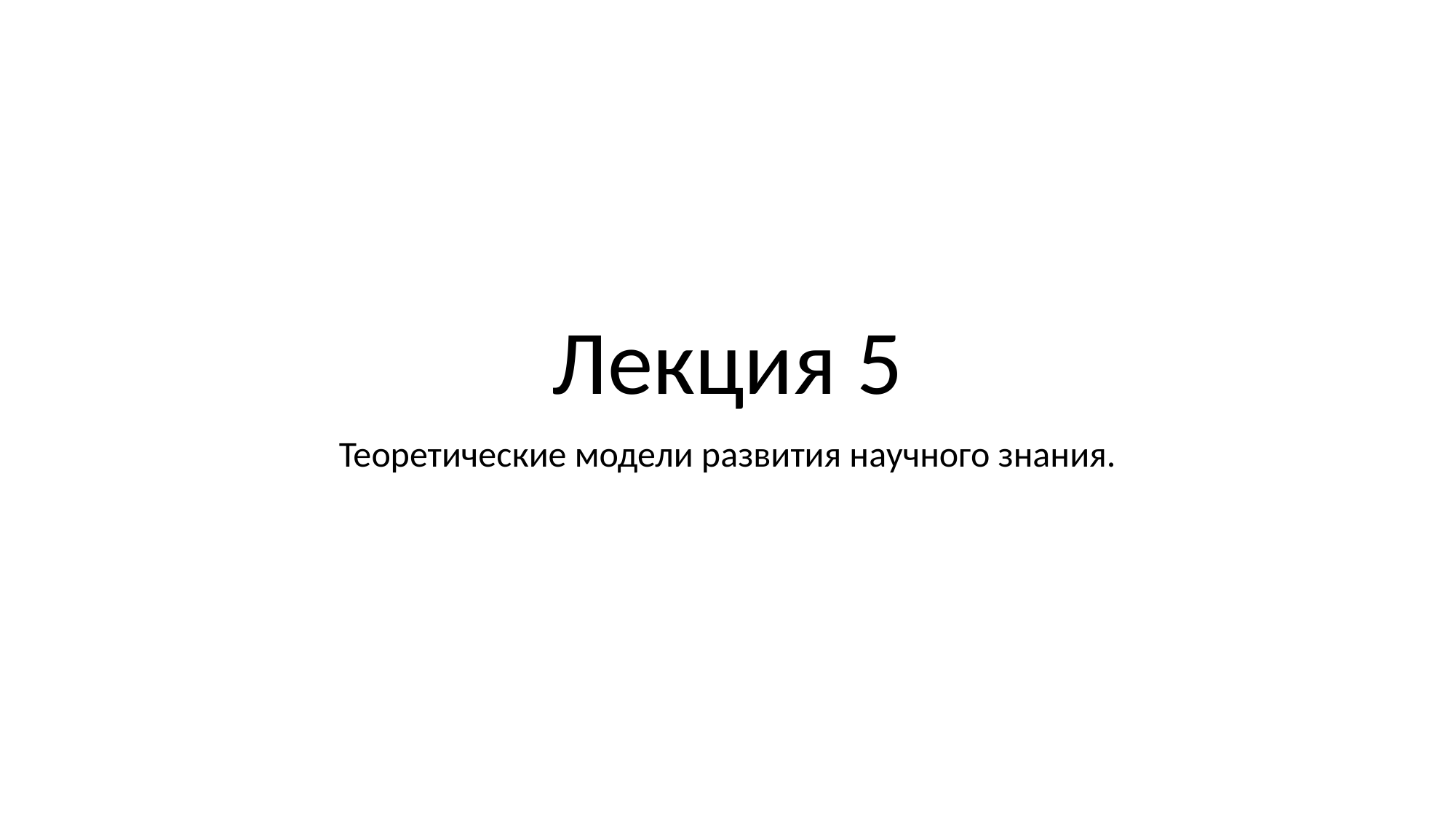

# Лекция 5
Теоретические модели развития научного знания.